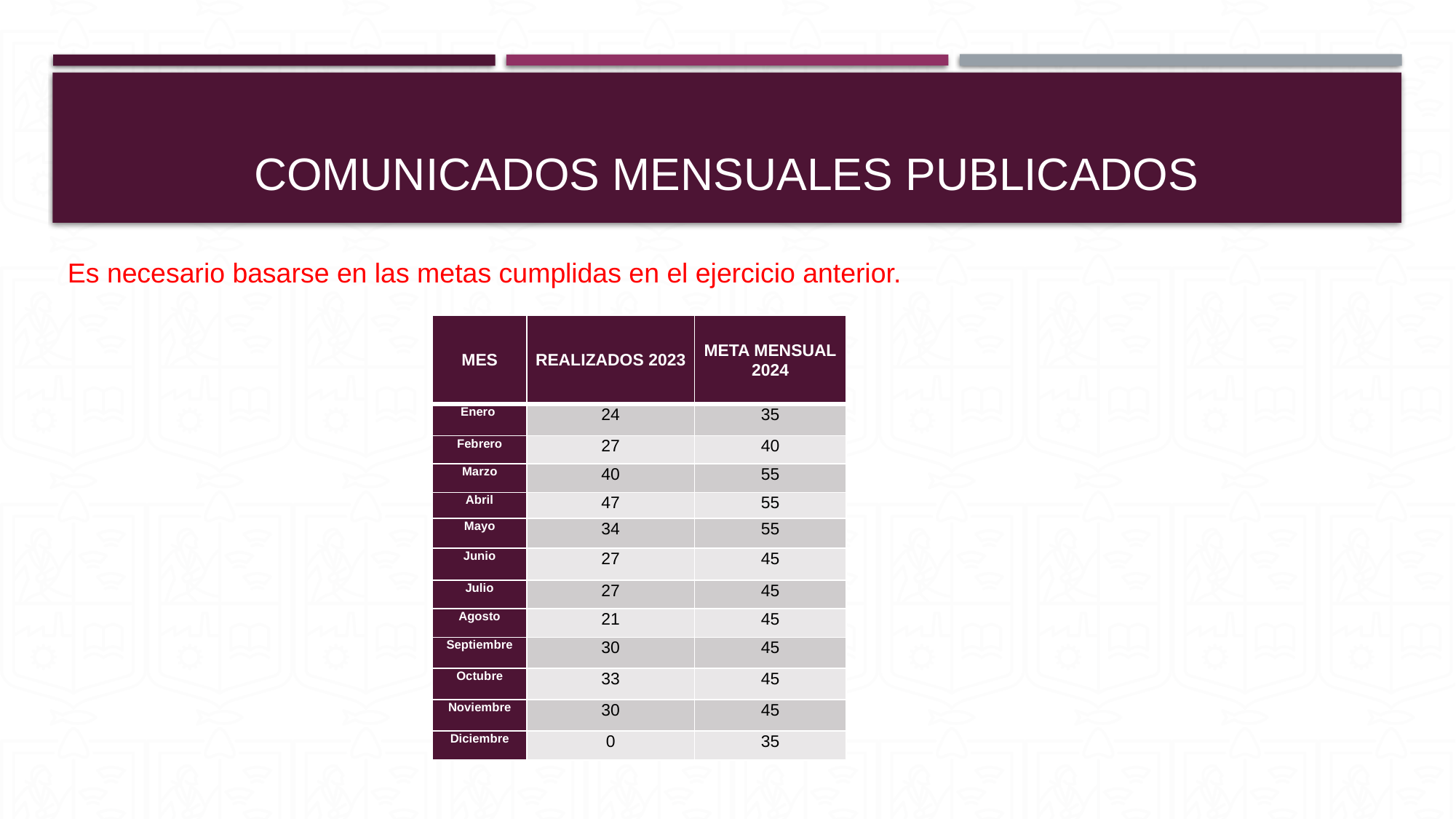

# COMUNICADOS MENSUALES PUBLICADOS
Es necesario basarse en las metas cumplidas en el ejercicio anterior.
| MES | REALIZADOS 2023 | META MENSUAL 2024 |
| --- | --- | --- |
| Enero | 24 | 35 |
| Febrero | 27 | 40 |
| Marzo | 40 | 55 |
| Abril | 47 | 55 |
| Mayo | 34 | 55 |
| Junio | 27 | 45 |
| Julio | 27 | 45 |
| Agosto | 21 | 45 |
| Septiembre | 30 | 45 |
| Octubre | 33 | 45 |
| Noviembre | 30 | 45 |
| Diciembre | 0 | 35 |